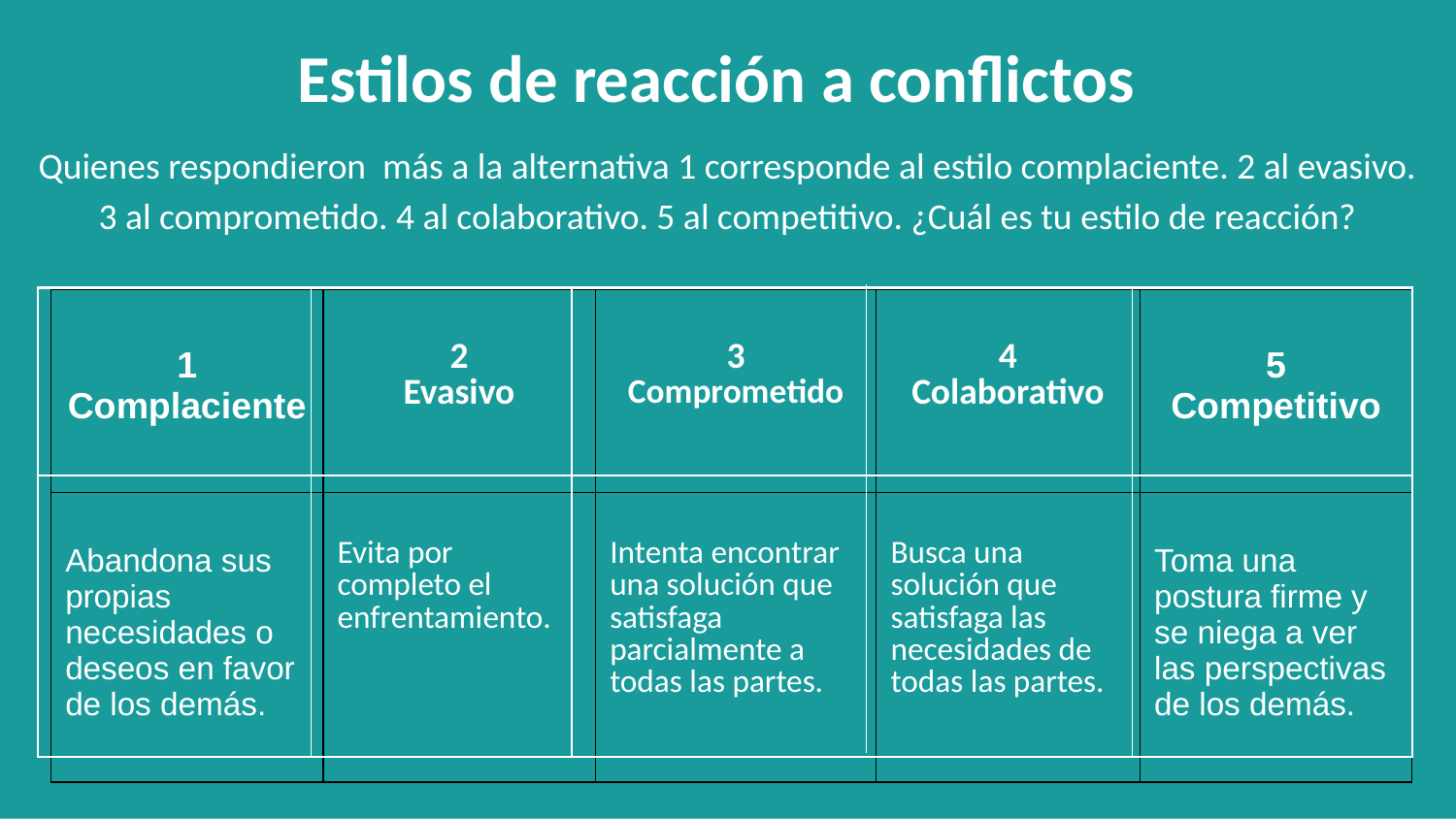

# Estilos de reacción a conflictos
Quienes respondieron  más a la alternativa 1 corresponde al estilo complaciente. 2 al evasivo. 3 al comprometido. 4 al colaborativo. 5 al competitivo. ¿Cuál es tu estilo de reacción?

| 1 Complaciente | 2 Evasivo | 3 Comprometido | 4 Colaborativo | 5 Competitivo |
| --- | --- | --- | --- | --- |
| Abandona sus propias necesidades o deseos en favor de los demás. | Evita por completo el enfrentamiento. | Intenta encontrar una solución que satisfaga parcialmente a todas las partes. | Busca una solución que satisfaga las necesidades de todas las partes. | Toma una postura firme y se niega a ver las perspectivas de los demás. |